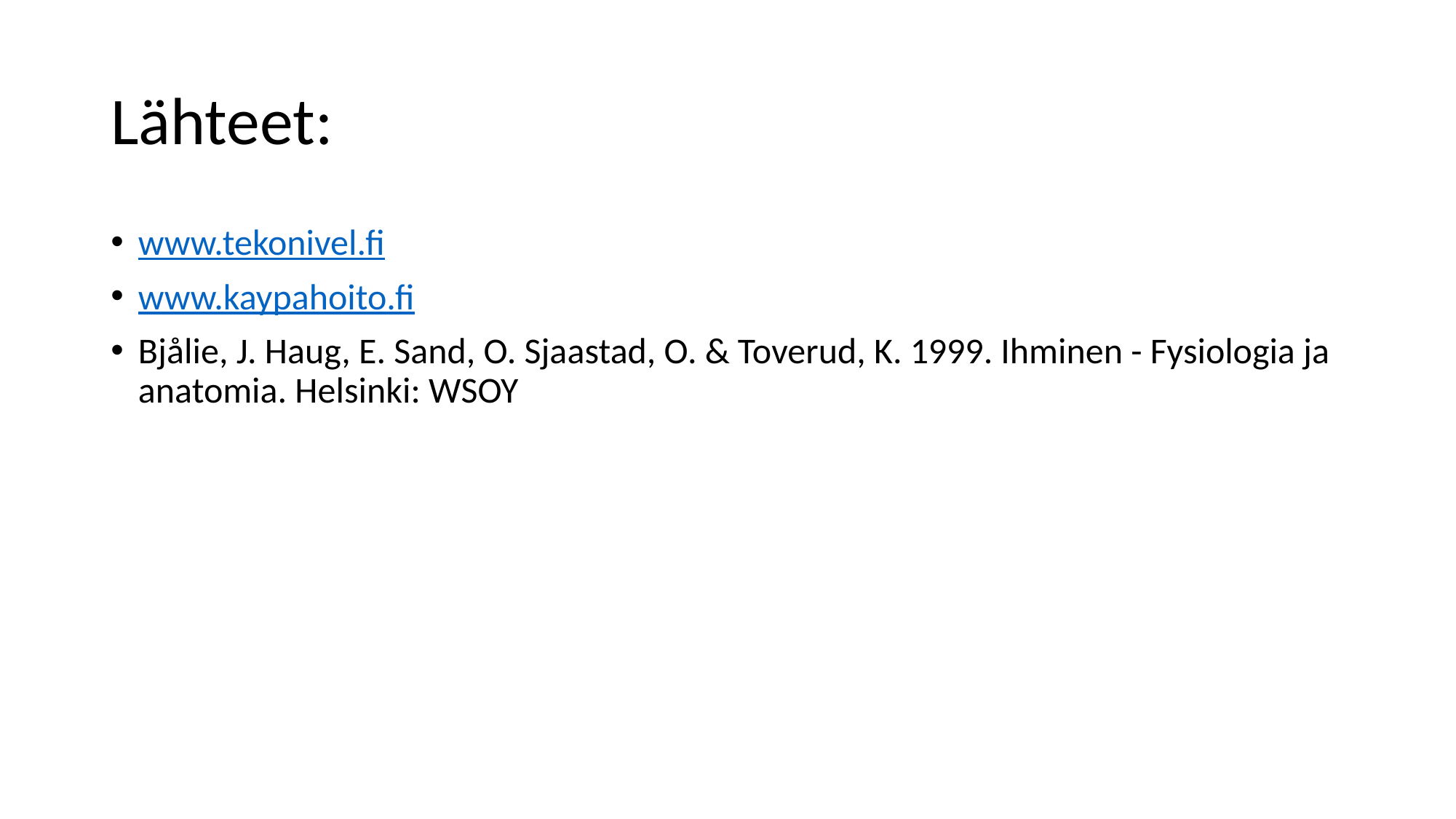

# Lähteet:
www.tekonivel.fi
www.kaypahoito.fi
Bjålie, J. Haug, E. Sand, O. Sjaastad, O. & Toverud, K. 1999. Ihminen - Fysiologia ja anatomia. Helsinki: WSOY